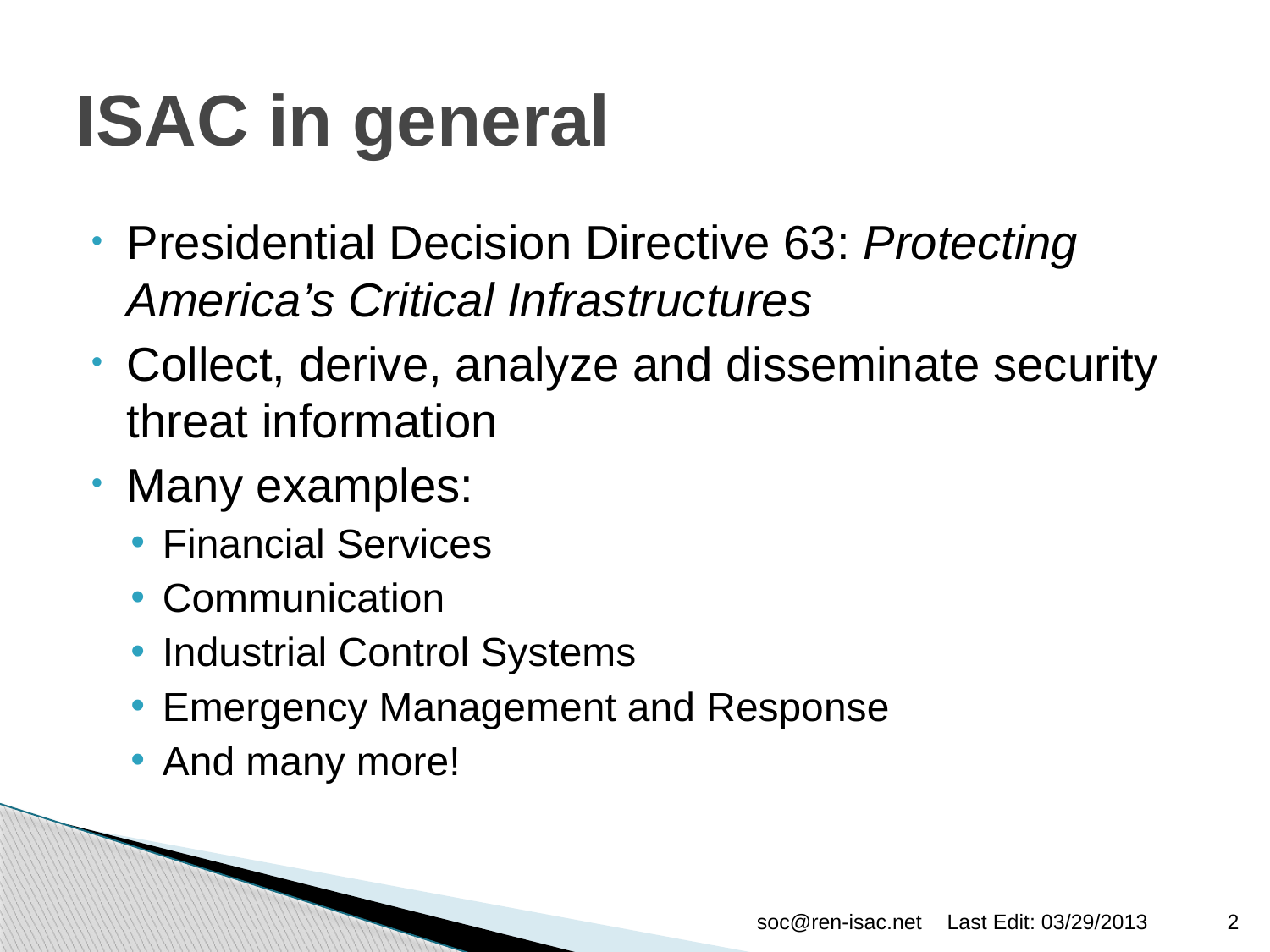

# ISAC in general
Presidential Decision Directive 63: Protecting America’s Critical Infrastructures
Collect, derive, analyze and disseminate security threat information
Many examples:
Financial Services
Communication
Industrial Control Systems
Emergency Management and Response
And many more!
soc@ren-isac.net
Last Edit: 03/29/2013
2